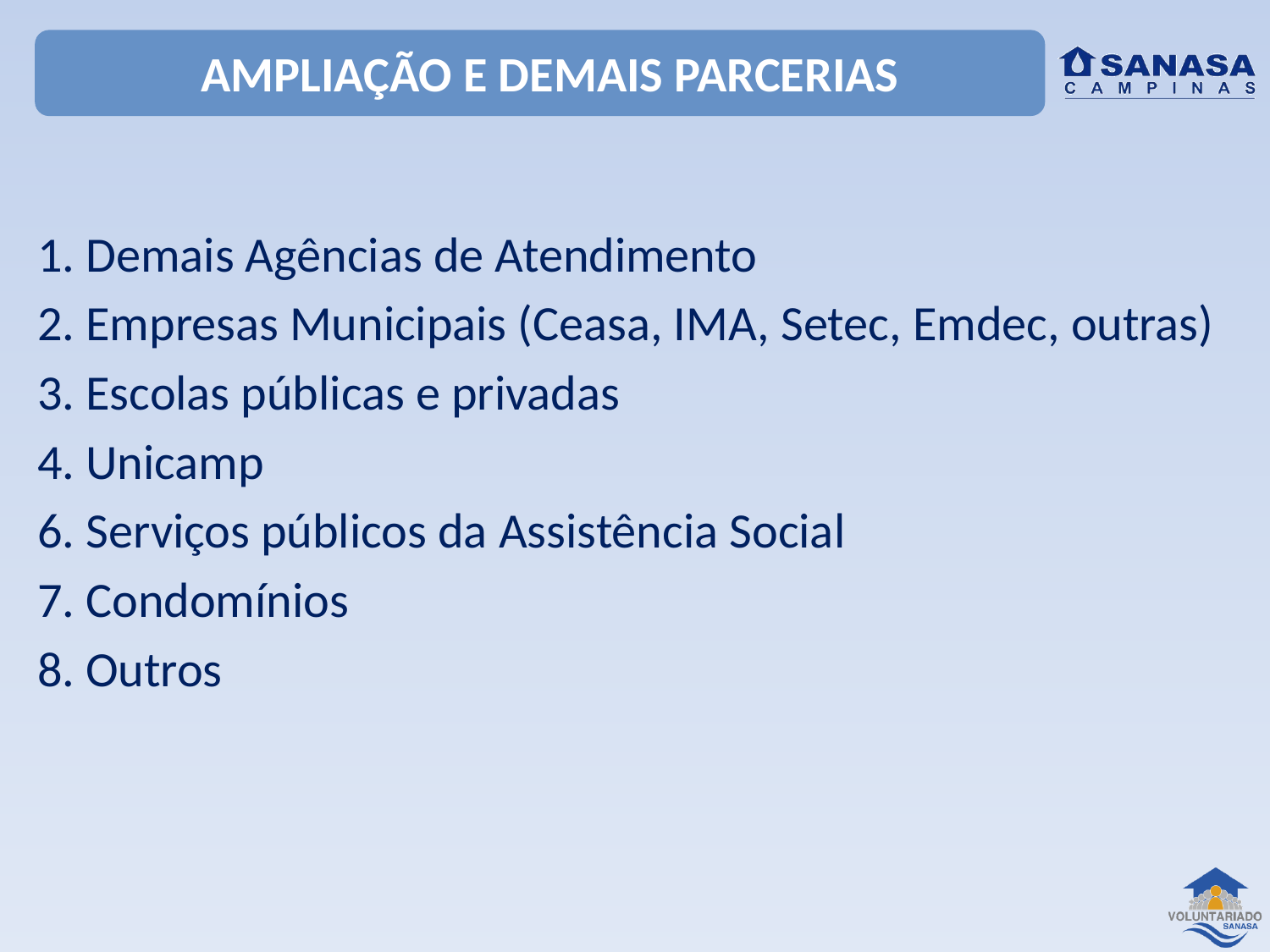

# AMPLIAÇÃO E DEMAIS PARCERIAS
1. Demais Agências de Atendimento
2. Empresas Municipais (Ceasa, IMA, Setec, Emdec, outras)
3. Escolas públicas e privadas
4. Unicamp
6. Serviços públicos da Assistência Social
7. Condomínios
8. Outros